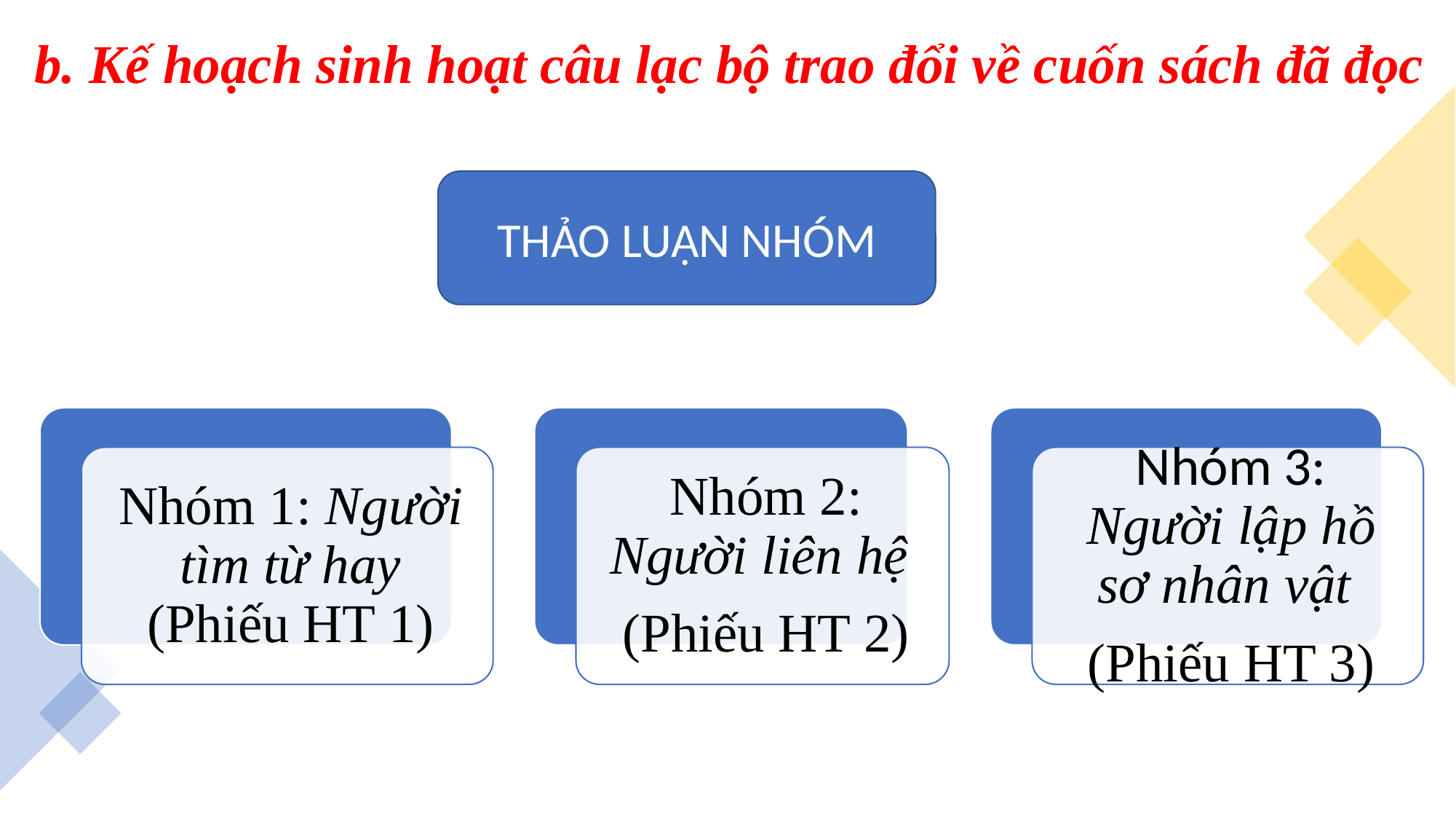

b. Kế hoạch sinh hoạt câu lạc bộ trao đổi về cuốn sách đã đọc

THẢO LUẬN NHÓM

Nhóm 1: Người tìm từ hay (Phiếu HT 1)
Nhóm 2: Người liên hệ
(Phiếu HT 2)
Nhóm 3: Người lập hồ sơ nhân vật
(Phiếu HT 3)